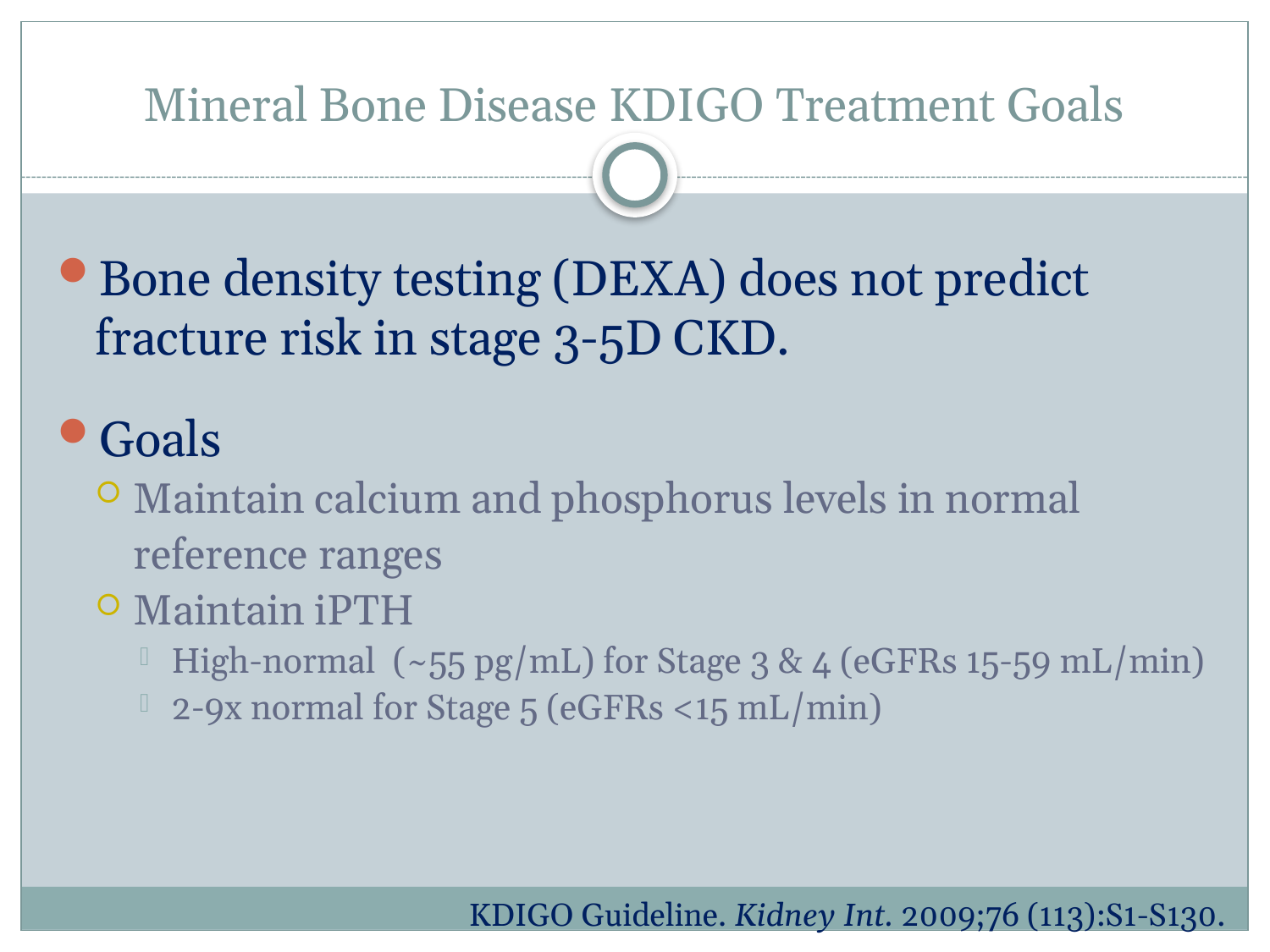

# Mineral Bone Disease KDIGO Treatment Goals
Bone density testing (DEXA) does not predict fracture risk in stage 3-5D CKD.
Goals
Maintain calcium and phosphorus levels in normal reference ranges
Maintain iPTH
High-normal  (~55 pg/mL) for Stage 3 & 4 (eGFRs 15-59 mL/min)
2-9x normal for Stage 5 (eGFRs <15 mL/min)

KDIGO Guideline. Kidney Int. 2009;76 (113):S1-S130.